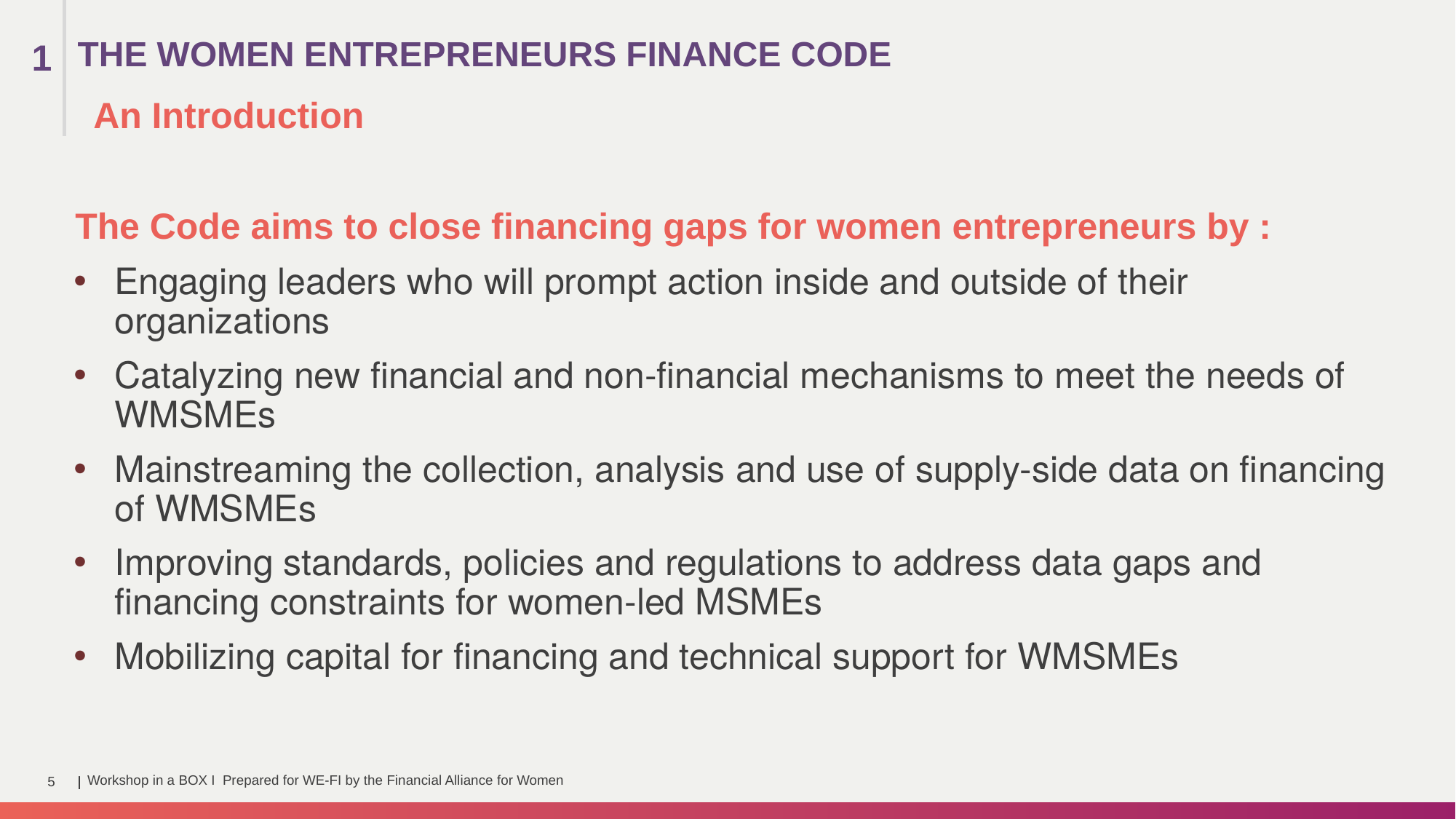

THE WOMEN ENTREPRENEURS FINANCE CODE
1
An Introduction
The Code aims to close financing gaps for women entrepreneurs by :
Engaging leaders who will prompt action inside and outside of their organizations
Catalyzing new financial and non-financial mechanisms to meet the needs of WMSMEs
Mainstreaming the collection, analysis and use of supply-side data on financing of WMSMEs
Improving standards, policies and regulations to address data gaps and financing constraints for women-led MSMEs
Mobilizing capital for financing and technical support for WMSMEs
Workshop in a BOX I  Prepared for WE-FI by the Financial Alliance for Women
5